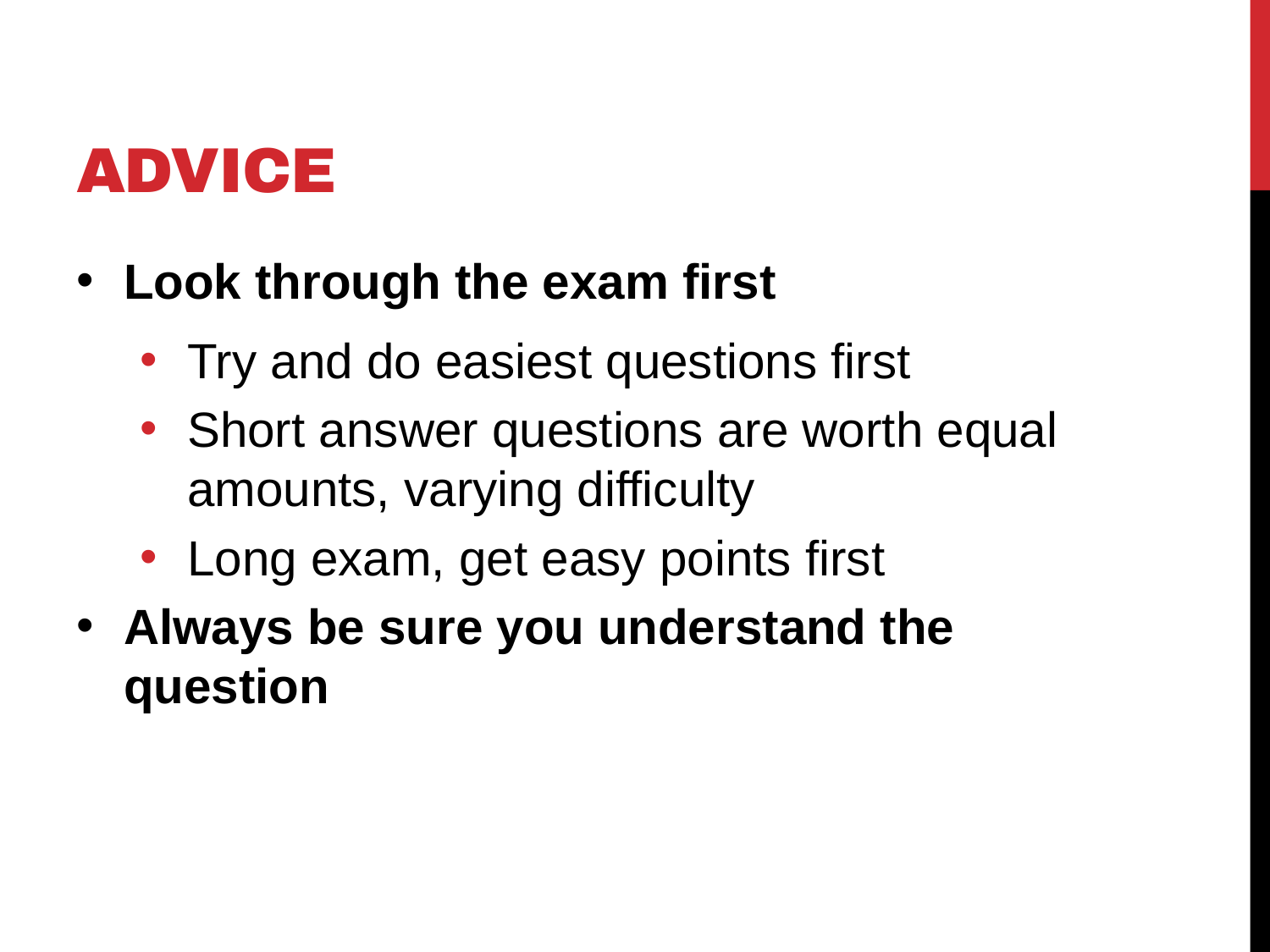

# Advice
Look through the exam first
Try and do easiest questions first
Short answer questions are worth equal amounts, varying difficulty
Long exam, get easy points first
Always be sure you understand the question